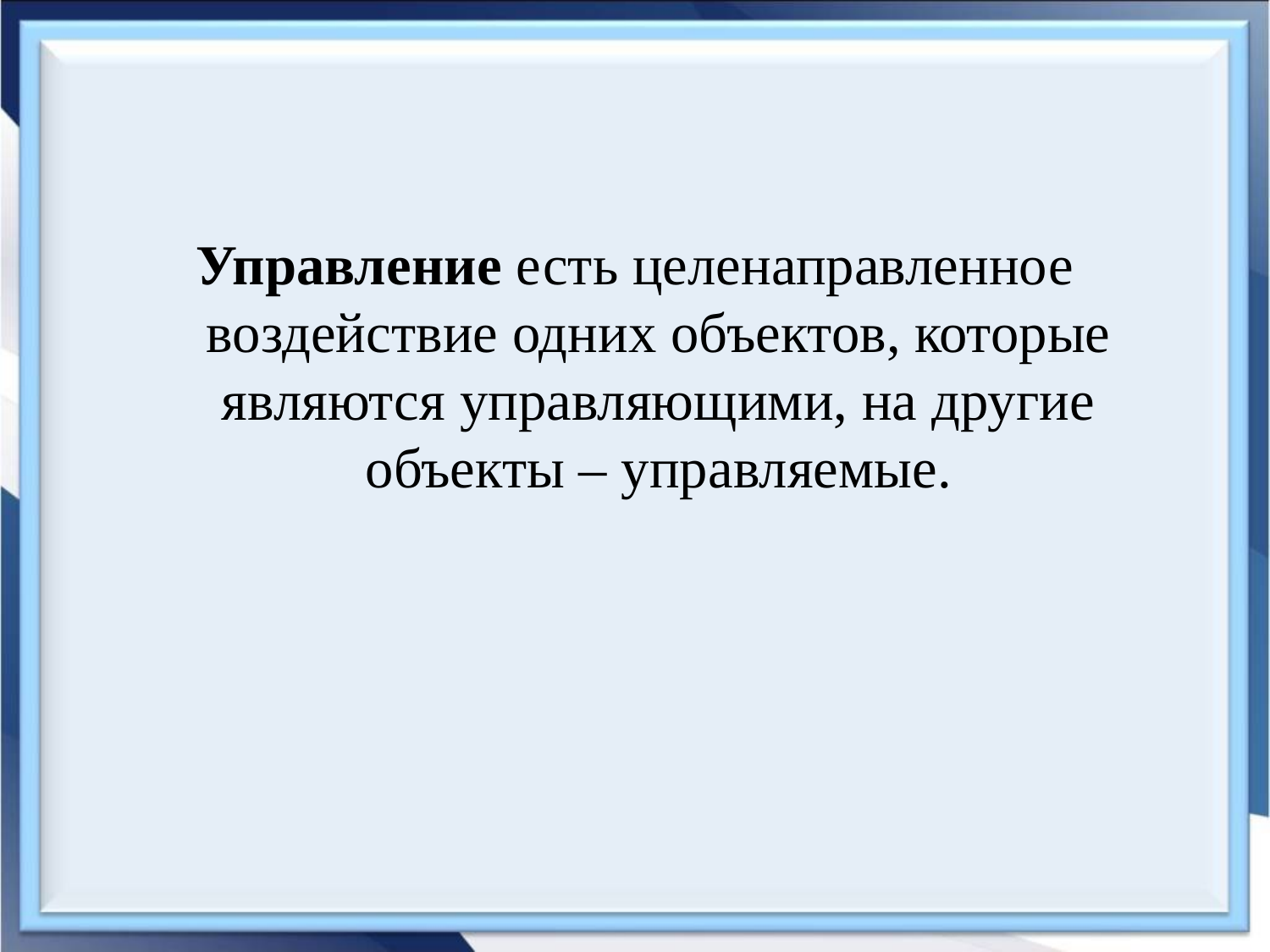

#
Управление есть целенаправленное воздействие одних объектов, которые являются управляющими, на другие объекты – управляемые.